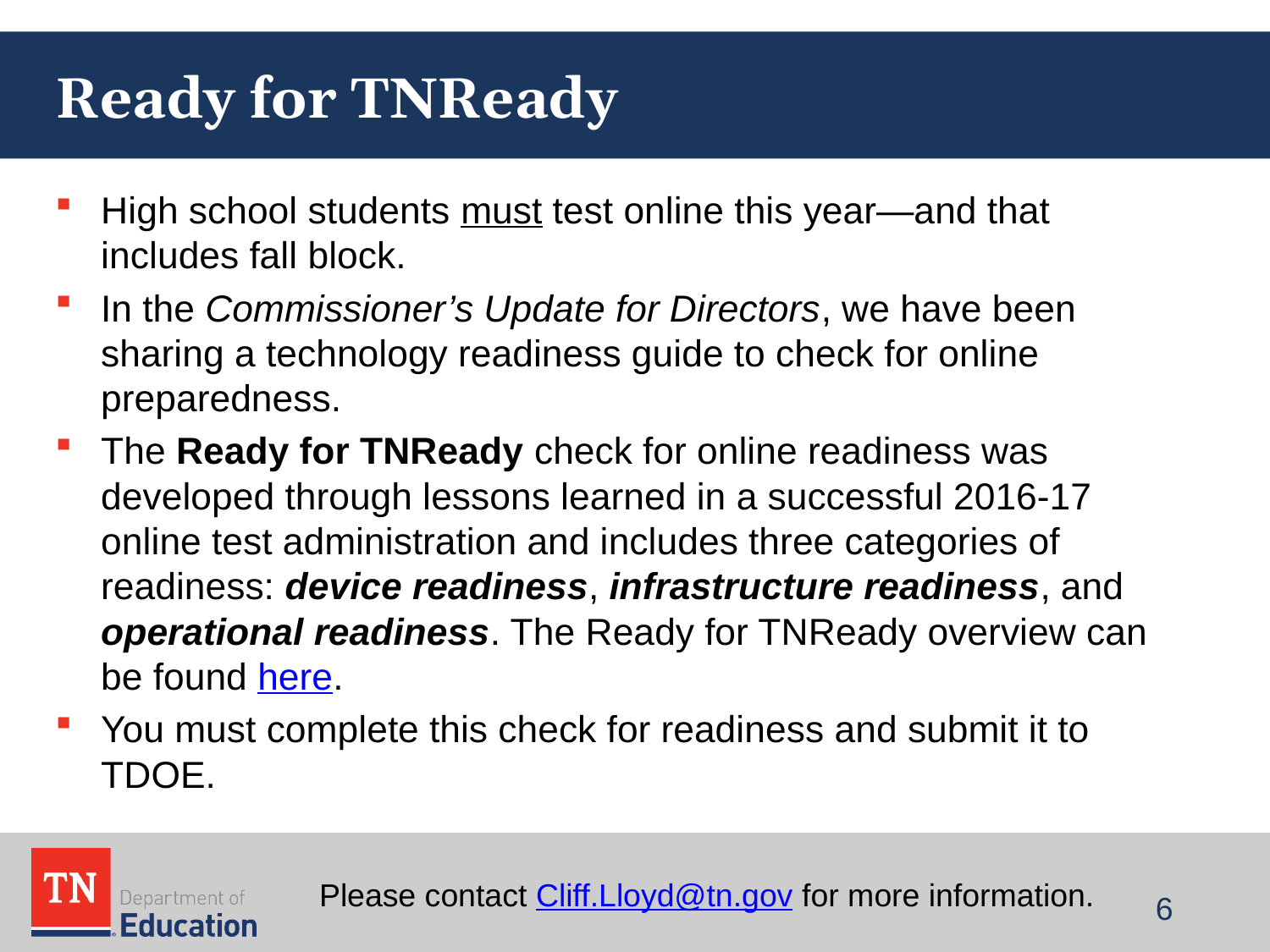

# Ready for TNReady
High school students must test online this year—and that includes fall block.
In the Commissioner’s Update for Directors, we have been sharing a technology readiness guide to check for online preparedness.
The Ready for TNReady check for online readiness was developed through lessons learned in a successful 2016-17 online test administration and includes three categories of readiness: device readiness, infrastructure readiness, and operational readiness. The Ready for TNReady overview can be found here.
You must complete this check for readiness and submit it to TDOE.
Please contact Cliff.Lloyd@tn.gov for more information.
6